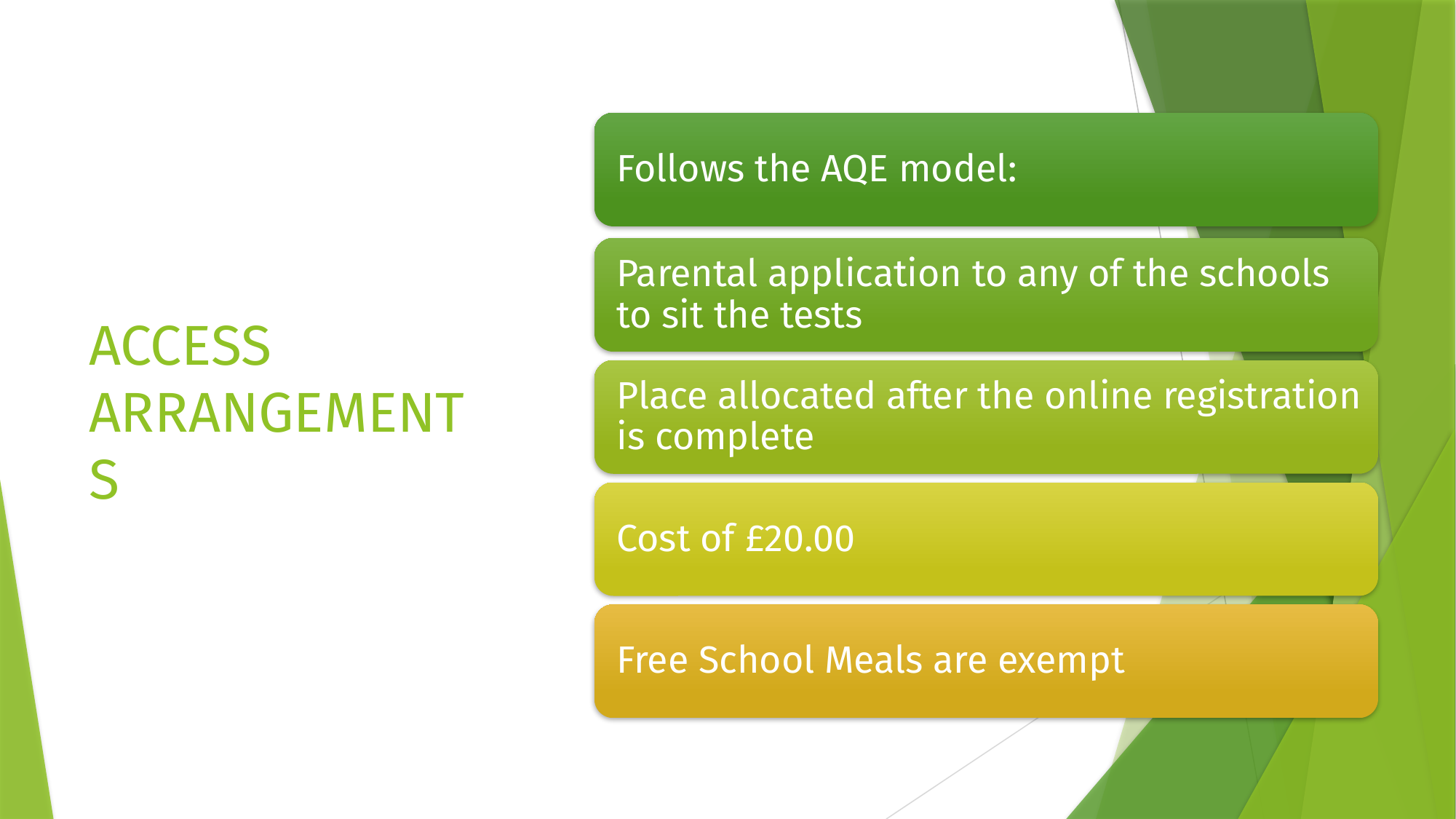

Follows the AQE model:
Parental application to any of the schools to sit the tests
Place allocated after the online registration is complete
Cost of £20.00
Free School Meals are exempt
# ACCESS ARRANGEMENTS